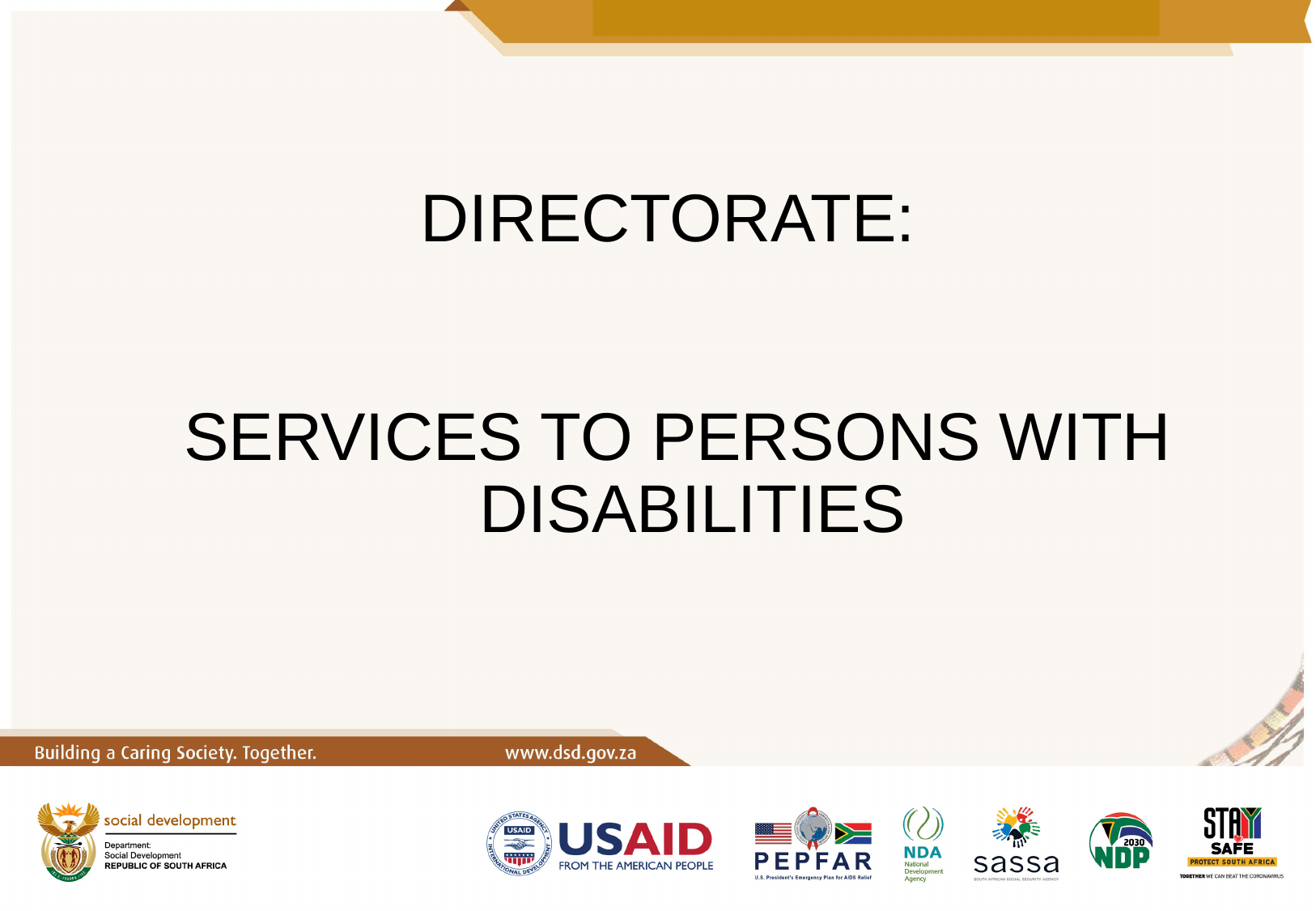

#

DIRECTORATE:

SERVICES TO PERSONS WITH DISABILITIES